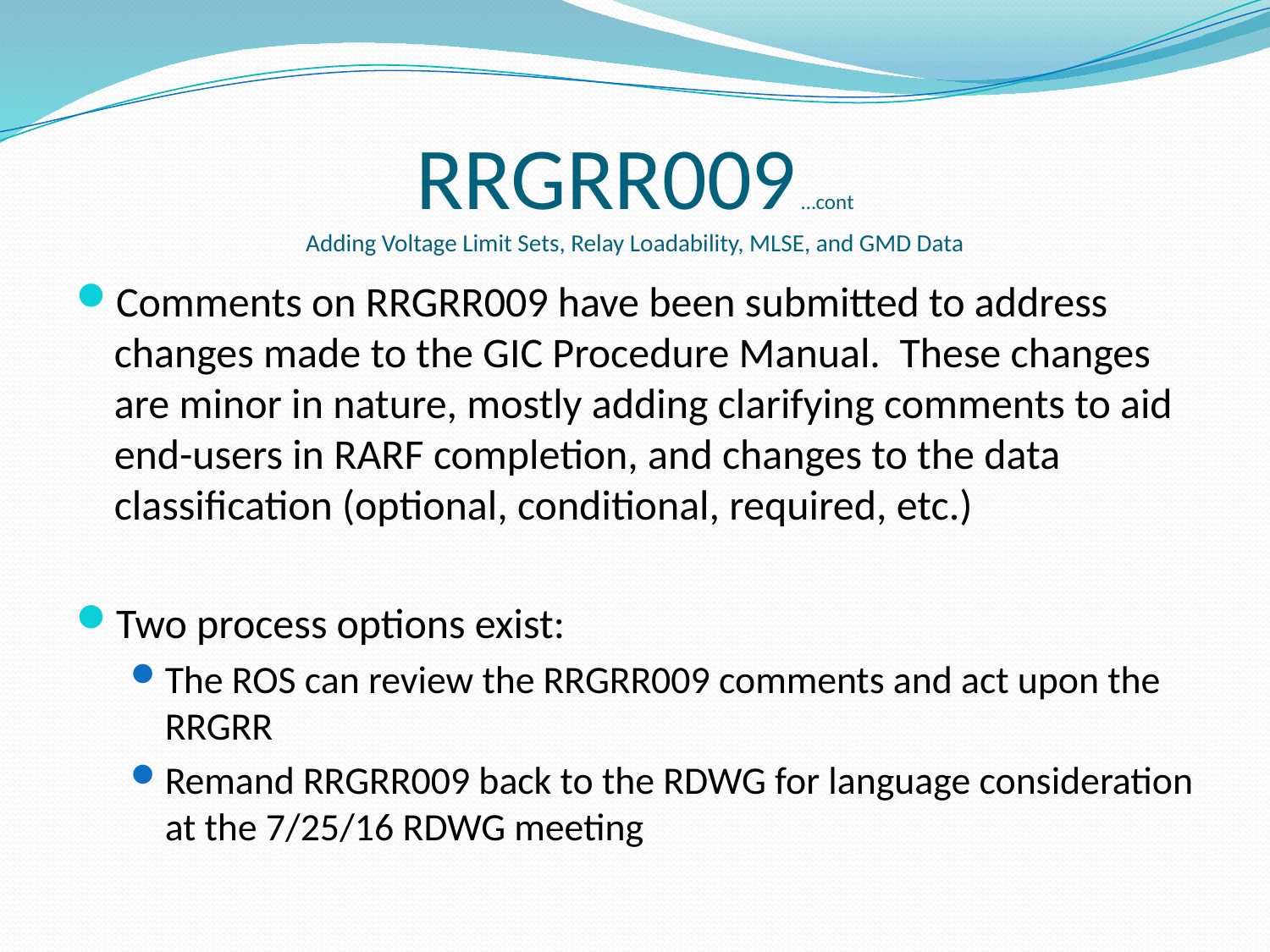

# RRGRR009 …cont Adding Voltage Limit Sets, Relay Loadability, MLSE, and GMD Data
Comments on RRGRR009 have been submitted to address changes made to the GIC Procedure Manual.  These changes are minor in nature, mostly adding clarifying comments to aid end-users in RARF completion, and changes to the data classification (optional, conditional, required, etc.)

Two process options exist:
The ROS can review the RRGRR009 comments and act upon the RRGRR
Remand RRGRR009 back to the RDWG for language consideration at the 7/25/16 RDWG meeting